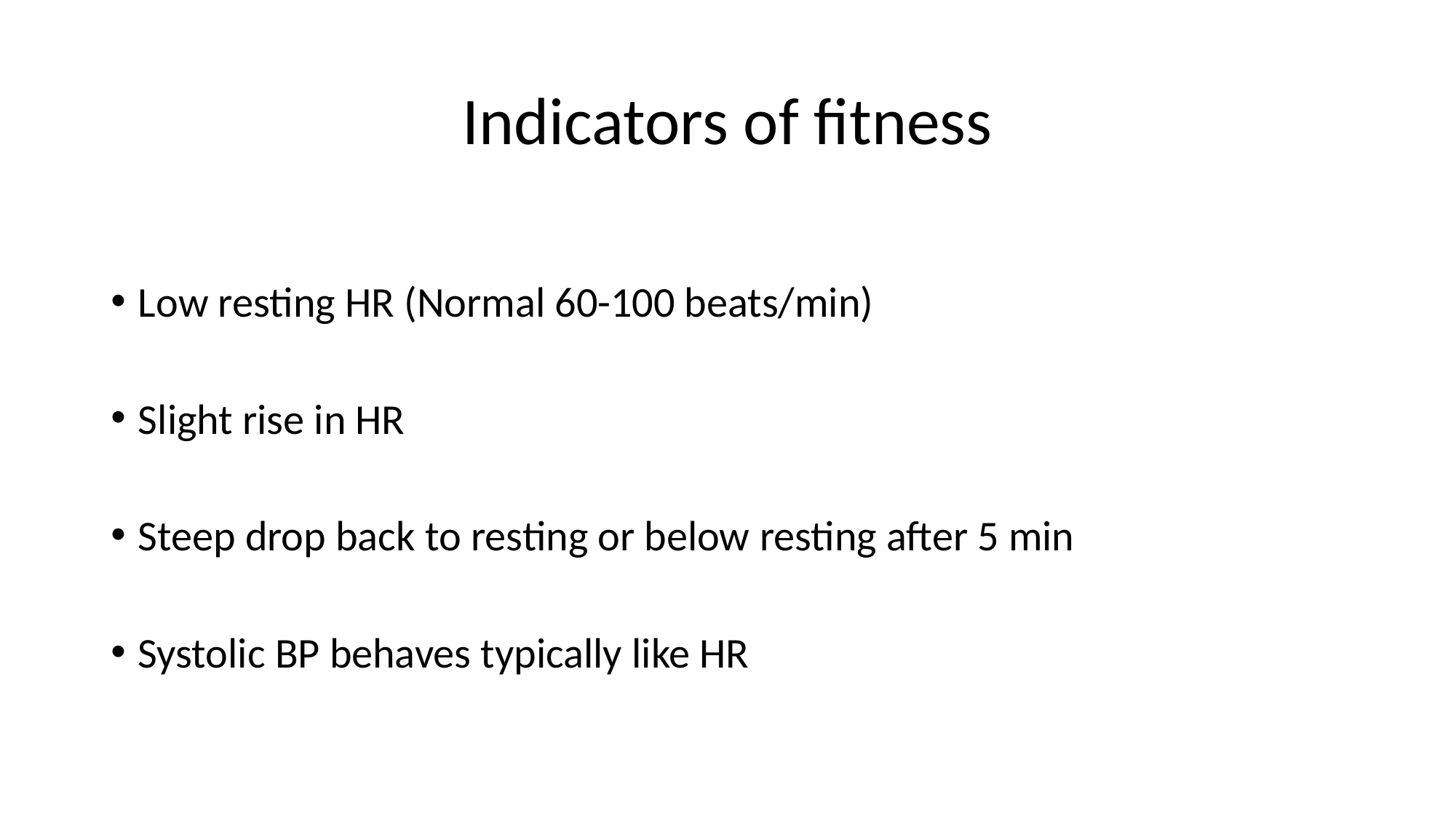

# Indicators of fitness
Low resting HR (Normal 60-100 beats/min)
Slight rise in HR
Steep drop back to resting or below resting after 5 min
Systolic BP behaves typically like HR